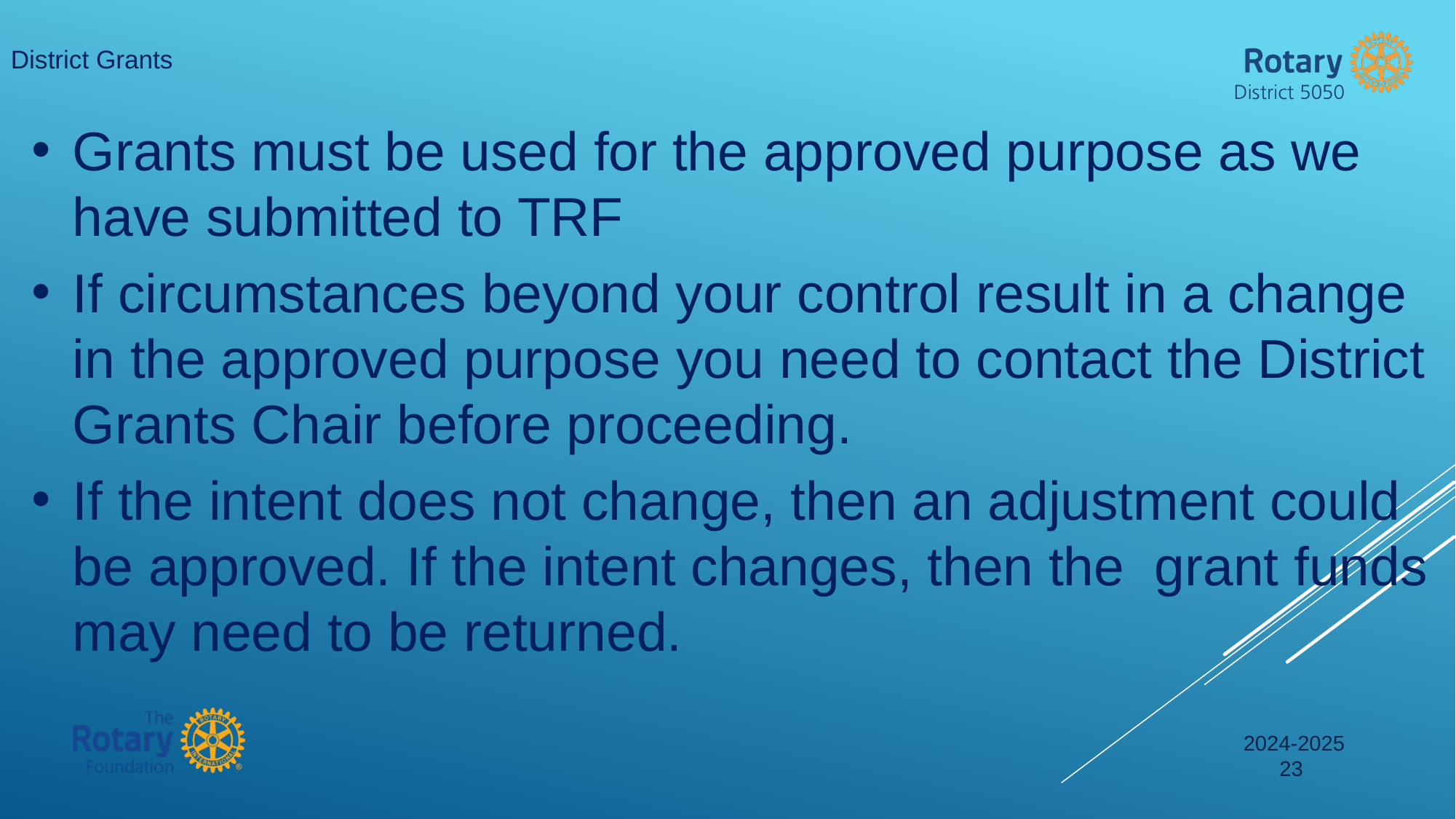

District Grants
Grants must be used for the approved purpose as we have submitted to TRF
If circumstances beyond your control result in a change in the approved purpose you need to contact the District Grants Chair before proceeding.
If the intent does not change, then an adjustment could be approved. If the intent changes, then the  grant funds may need to be returned.